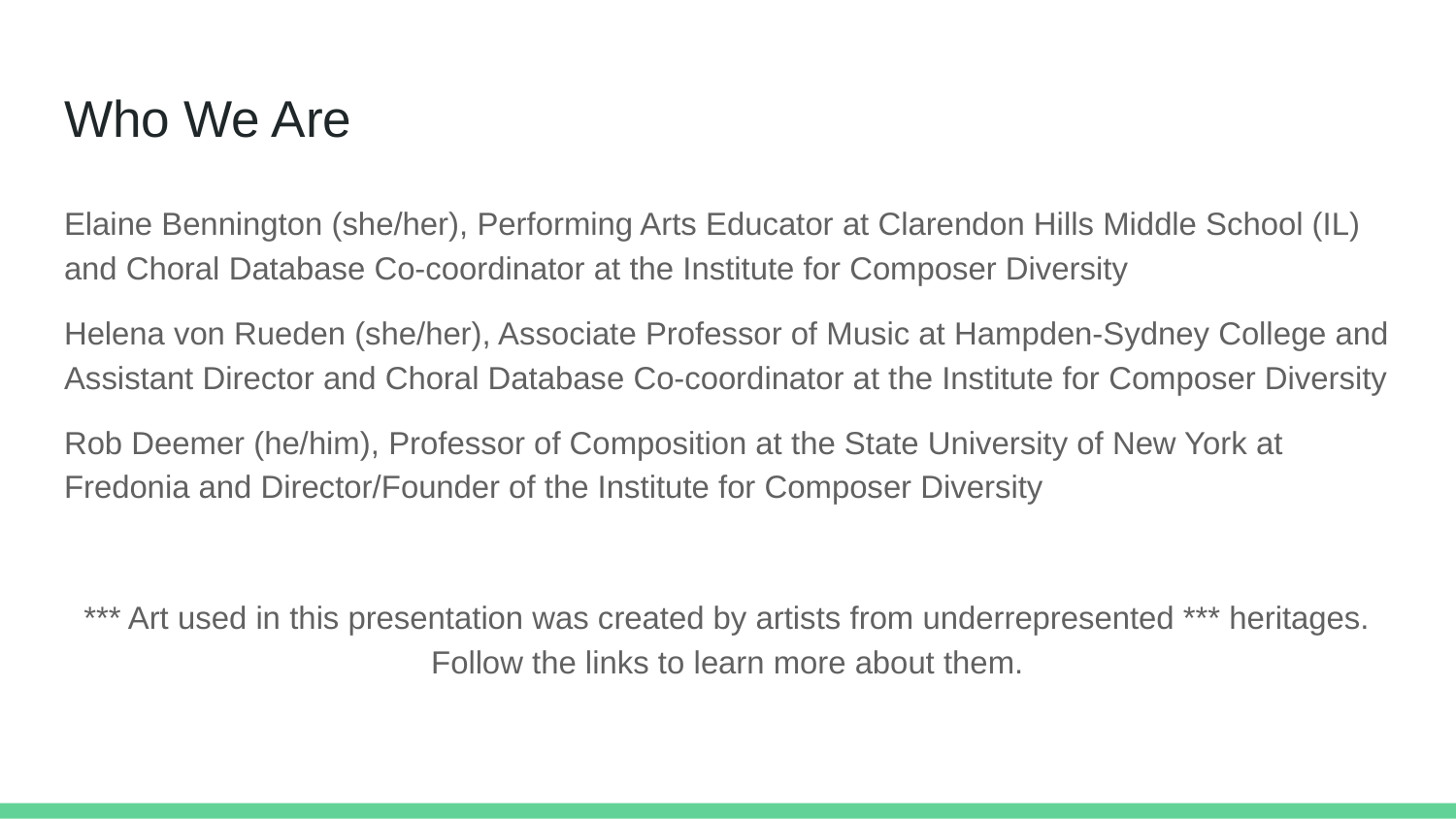

# Who We Are
Elaine Bennington (she/her), Performing Arts Educator at Clarendon Hills Middle School (IL) and Choral Database Co-coordinator at the Institute for Composer Diversity
Helena von Rueden (she/her), Associate Professor of Music at Hampden-Sydney College and Assistant Director and Choral Database Co-coordinator at the Institute for Composer Diversity
Rob Deemer (he/him), Professor of Composition at the State University of New York at Fredonia and Director/Founder of the Institute for Composer Diversity

*** Art used in this presentation was created by artists from underrepresented *** heritages. Follow the links to learn more about them.